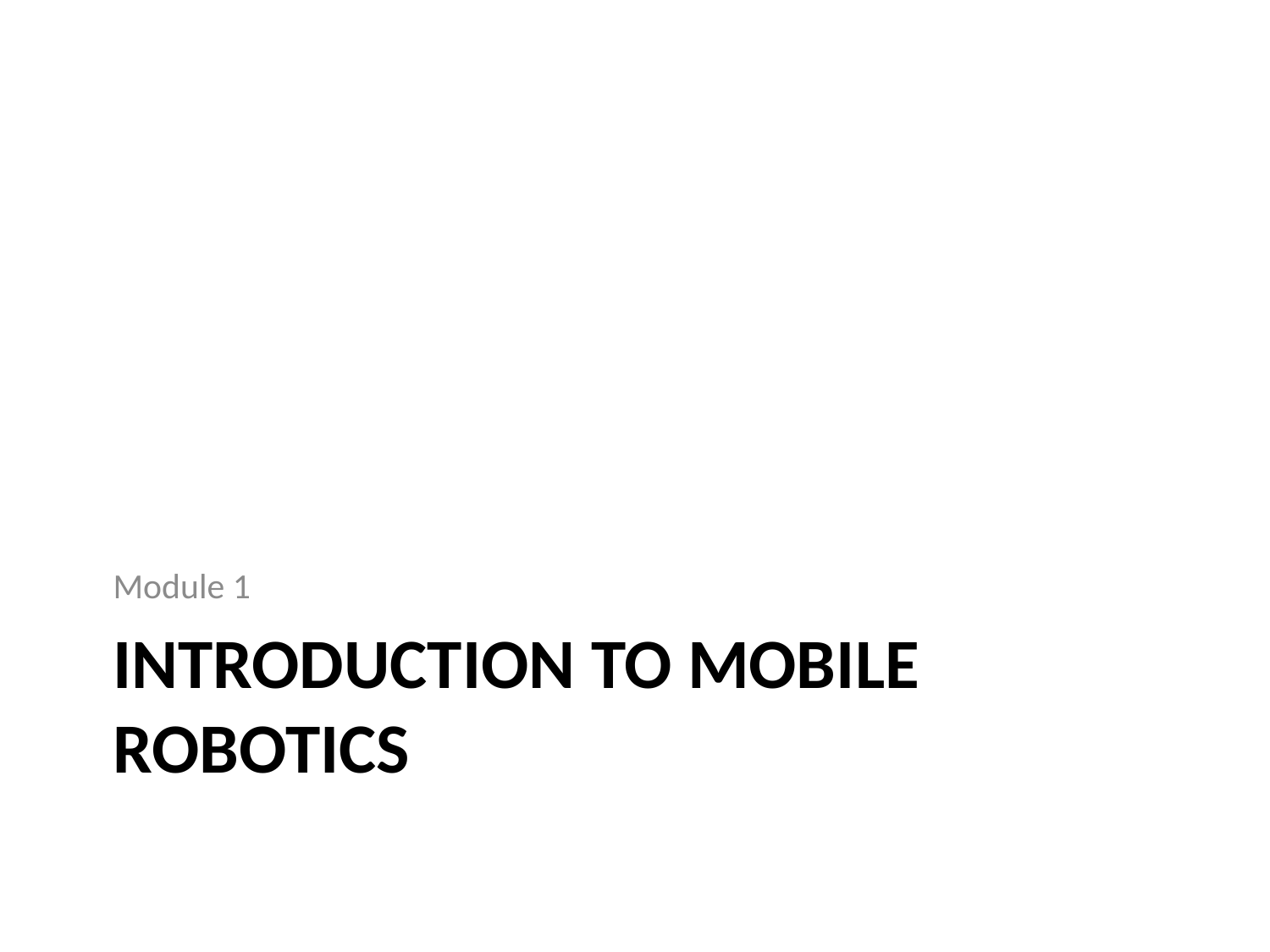

Module 1
# Introduction to mobile robotics